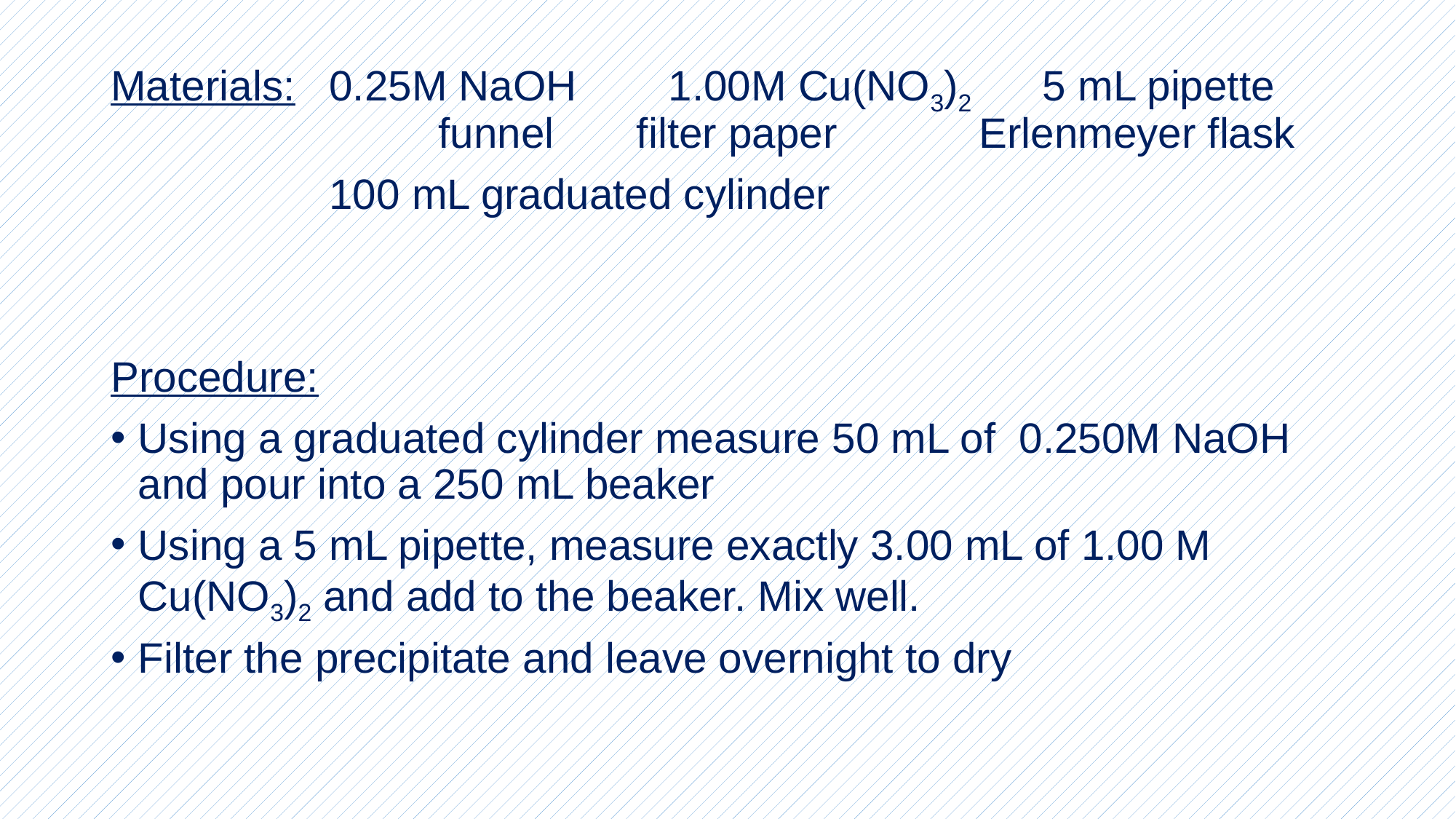

#
Materials: 	0.25M NaOH	 1.00M Cu(NO3)2      5 mL pipette      			funnel       filter paper            Erlenmeyer flask
		100 mL graduated cylinder

Procedure:
Using a graduated cylinder measure 50 mL of  0.250M NaOH and pour into a 250 mL beaker
Using a 5 mL pipette, measure exactly 3.00 mL of 1.00 M Cu(NO3)2 and add to the beaker. Mix well.
Filter the precipitate and leave overnight to dry